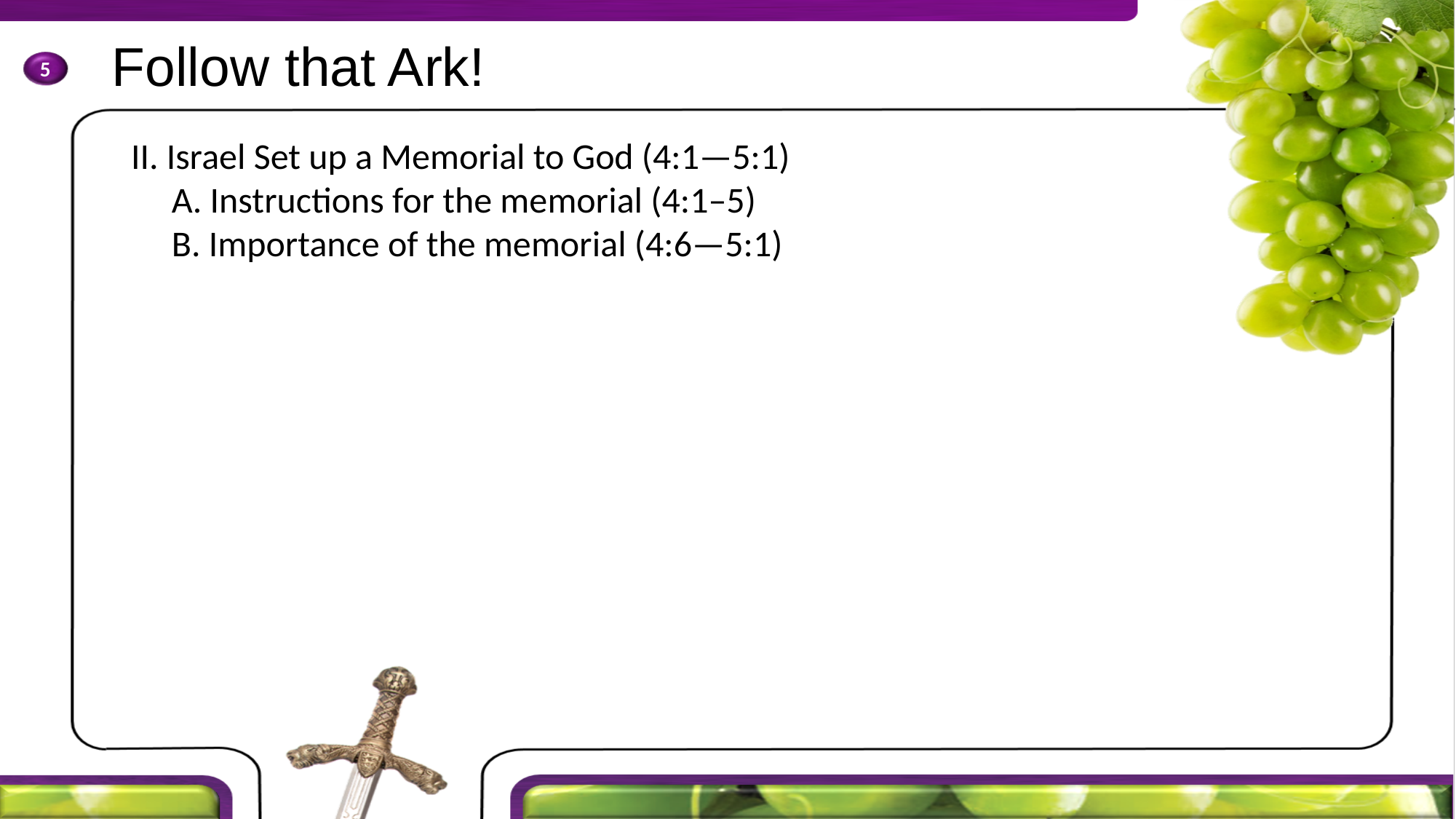

II. Israel Set up a Memorial to God (4:1—5:1)
	A. Instructions for the memorial (4:1–5)
	B. Importance of the memorial (4:6—5:1)